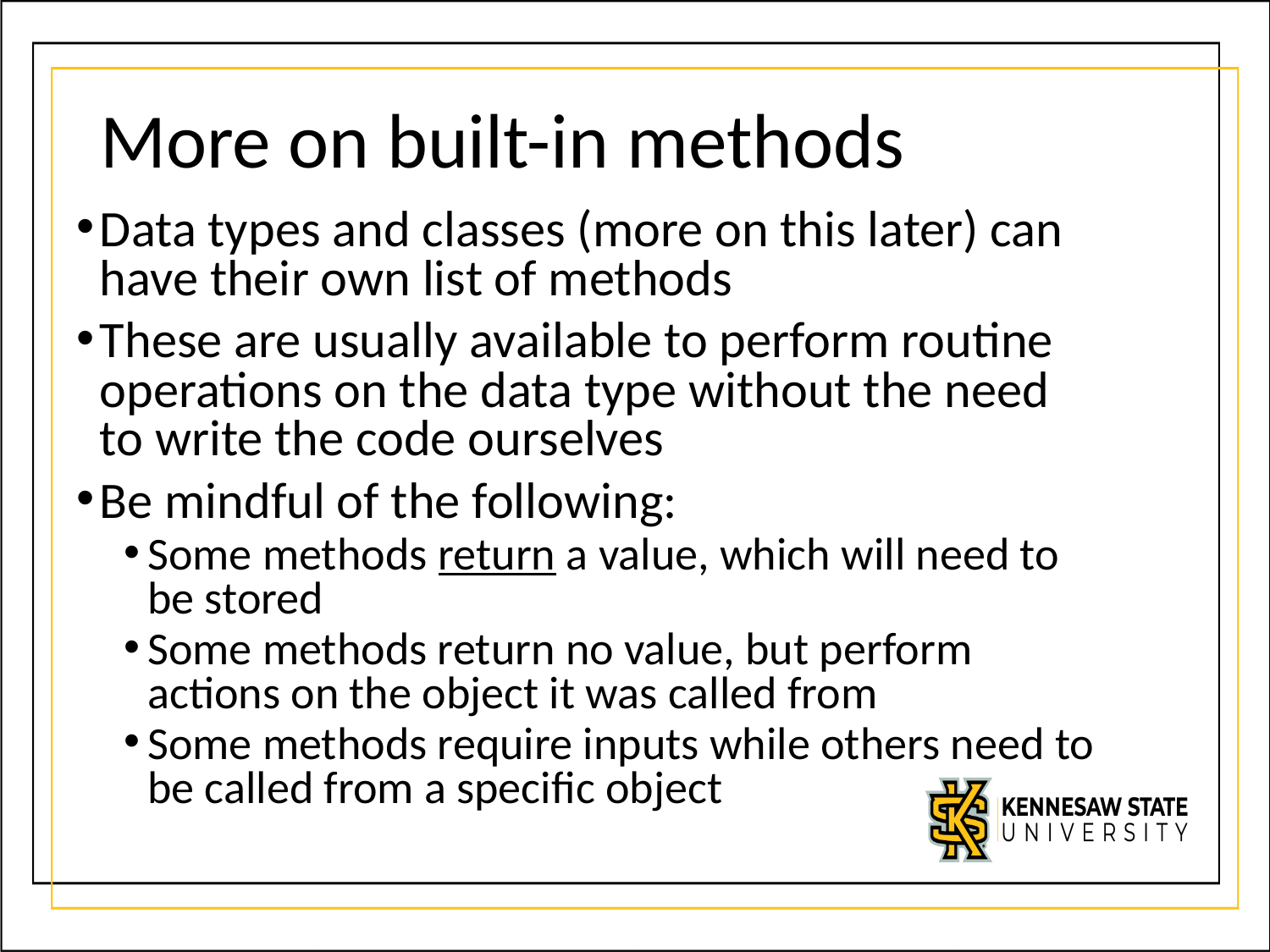

# More on built-in methods
Data types and classes (more on this later) can have their own list of methods
These are usually available to perform routine operations on the data type without the need to write the code ourselves
Be mindful of the following:
Some methods return a value, which will need to be stored
Some methods return no value, but perform actions on the object it was called from
Some methods require inputs while others need to be called from a specific object